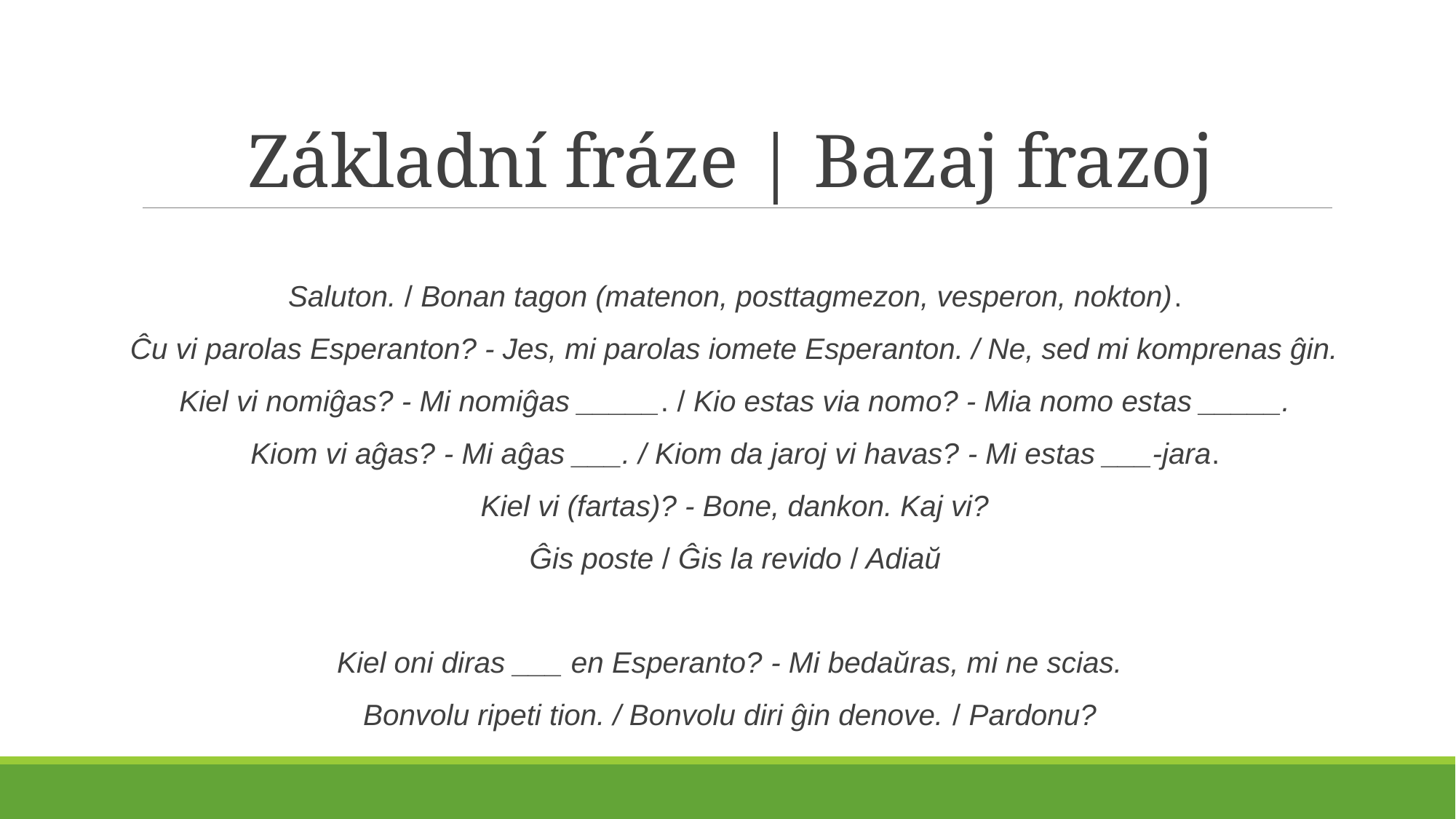

# Základní fráze | Bazaj frazoj

Saluton. / Bonan tagon (matenon, posttagmezon, vesperon, nokton).
Ĉu vi parolas Esperanton? - Jes, mi parolas iomete Esperanton. / Ne, sed mi komprenas ĝin.
Kiel vi nomiĝas? - Mi nomiĝas _____. / Kio estas via nomo? - Mia nomo estas _____.
Kiom vi aĝas? - Mi aĝas ___. / Kiom da jaroj vi havas? - Mi estas ___-jara.
Kiel vi (fartas)? - Bone, dankon. Kaj vi?
Ĝis poste / Ĝis la revido / Adiaŭ

Kiel oni diras ___ en Esperanto? - Mi bedaŭras, mi ne scias.
Bonvolu ripeti tion. / Bonvolu diri ĝin denove. / Pardonu?